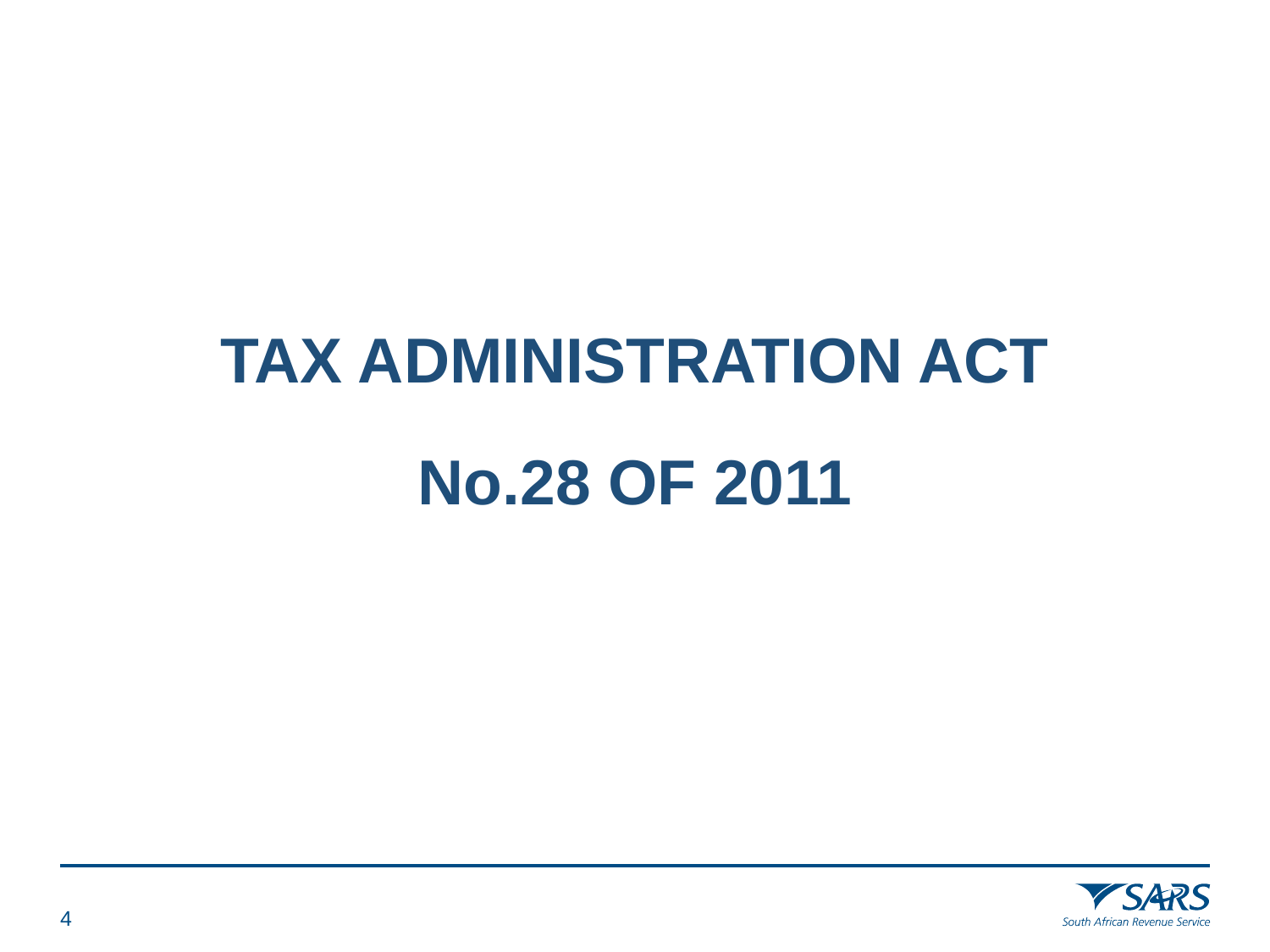

TAX ADMINISTRATION ACT
No.28 OF 2011
4